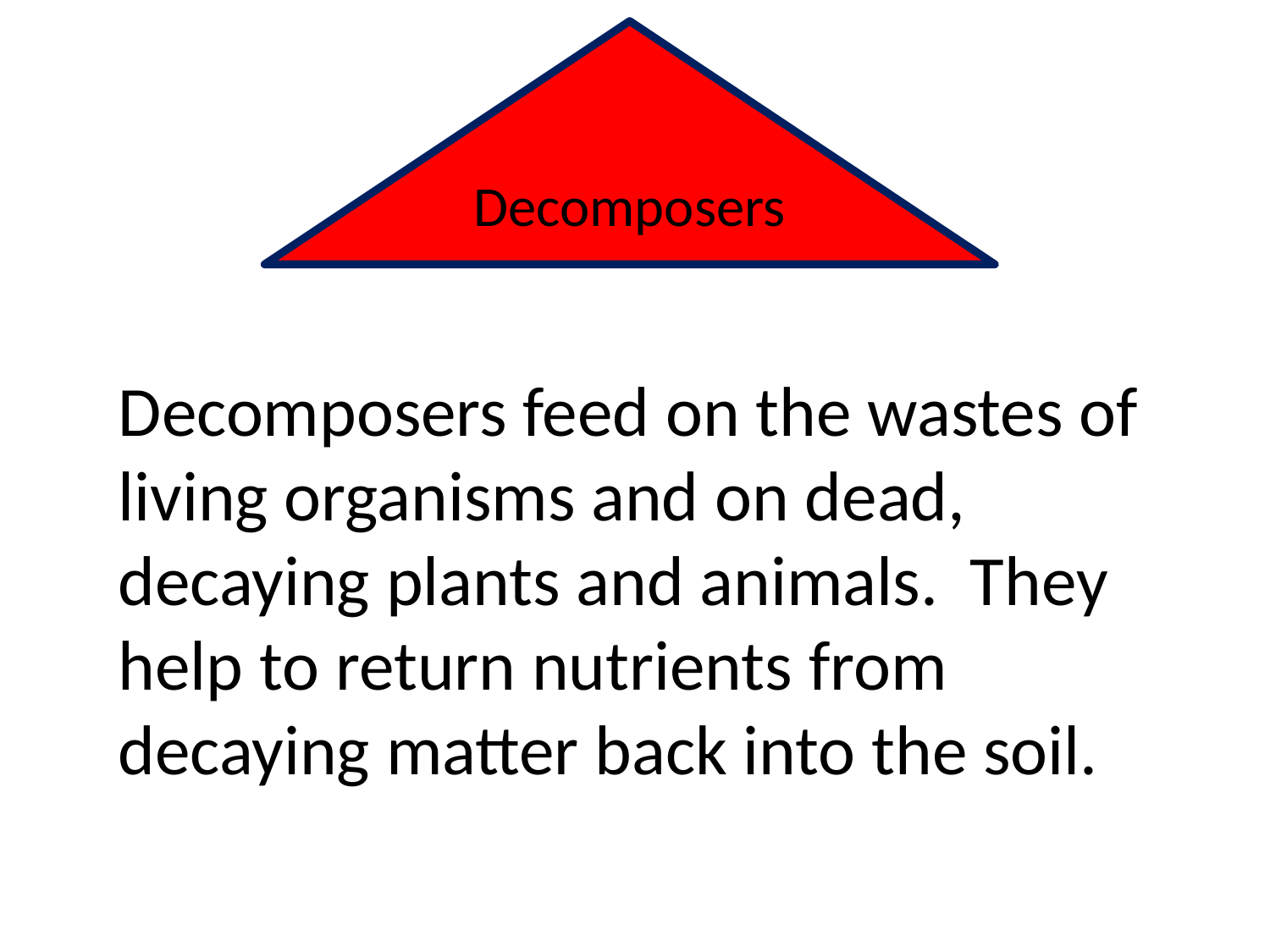

Decomposers
Decomposers feed on the wastes of living organisms and on dead, decaying plants and animals.  They help to return nutrients from decaying matter back into the soil.